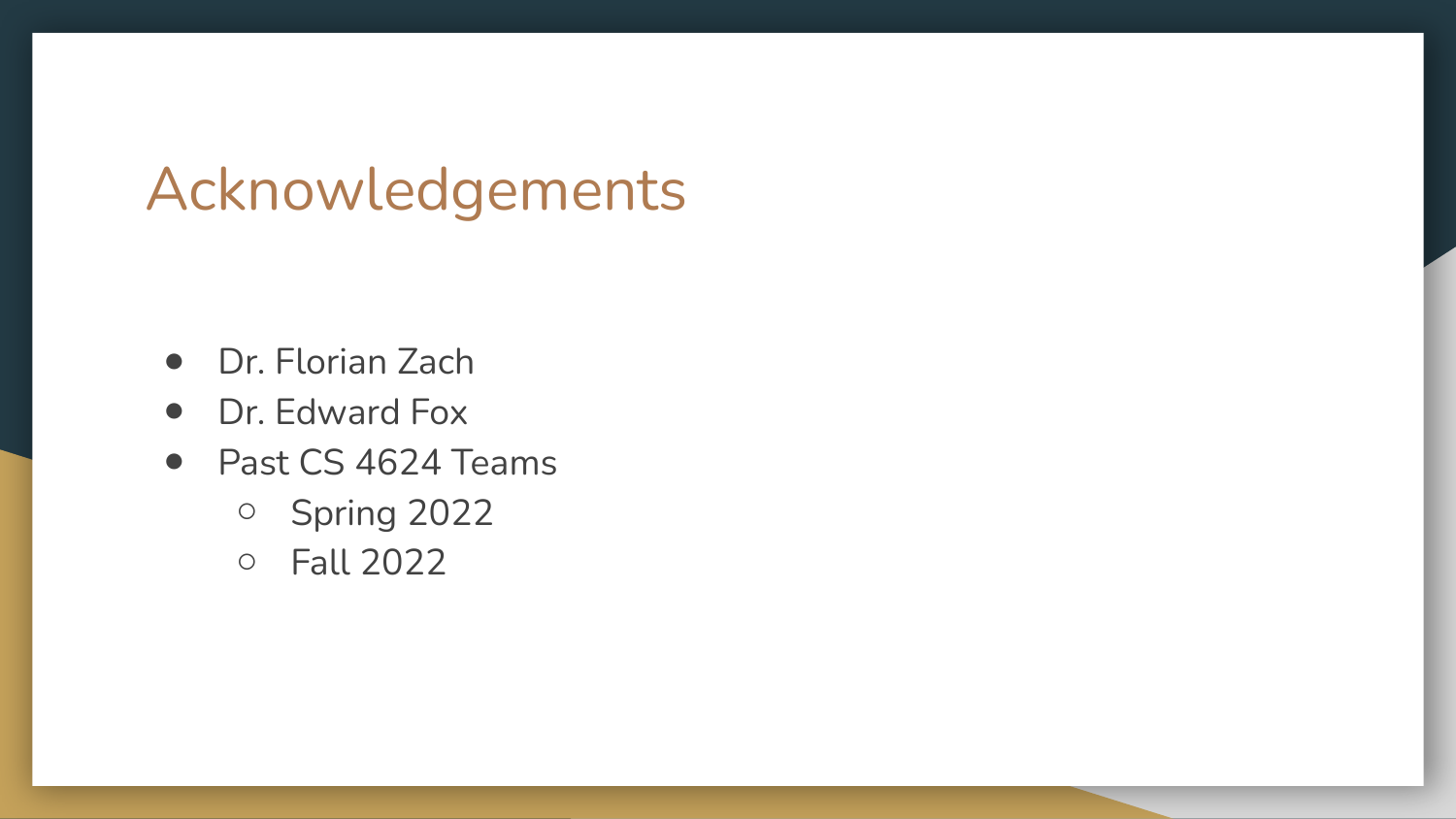

# Acknowledgements
Dr. Florian Zach
Dr. Edward Fox
Past CS 4624 Teams
Spring 2022
Fall 2022